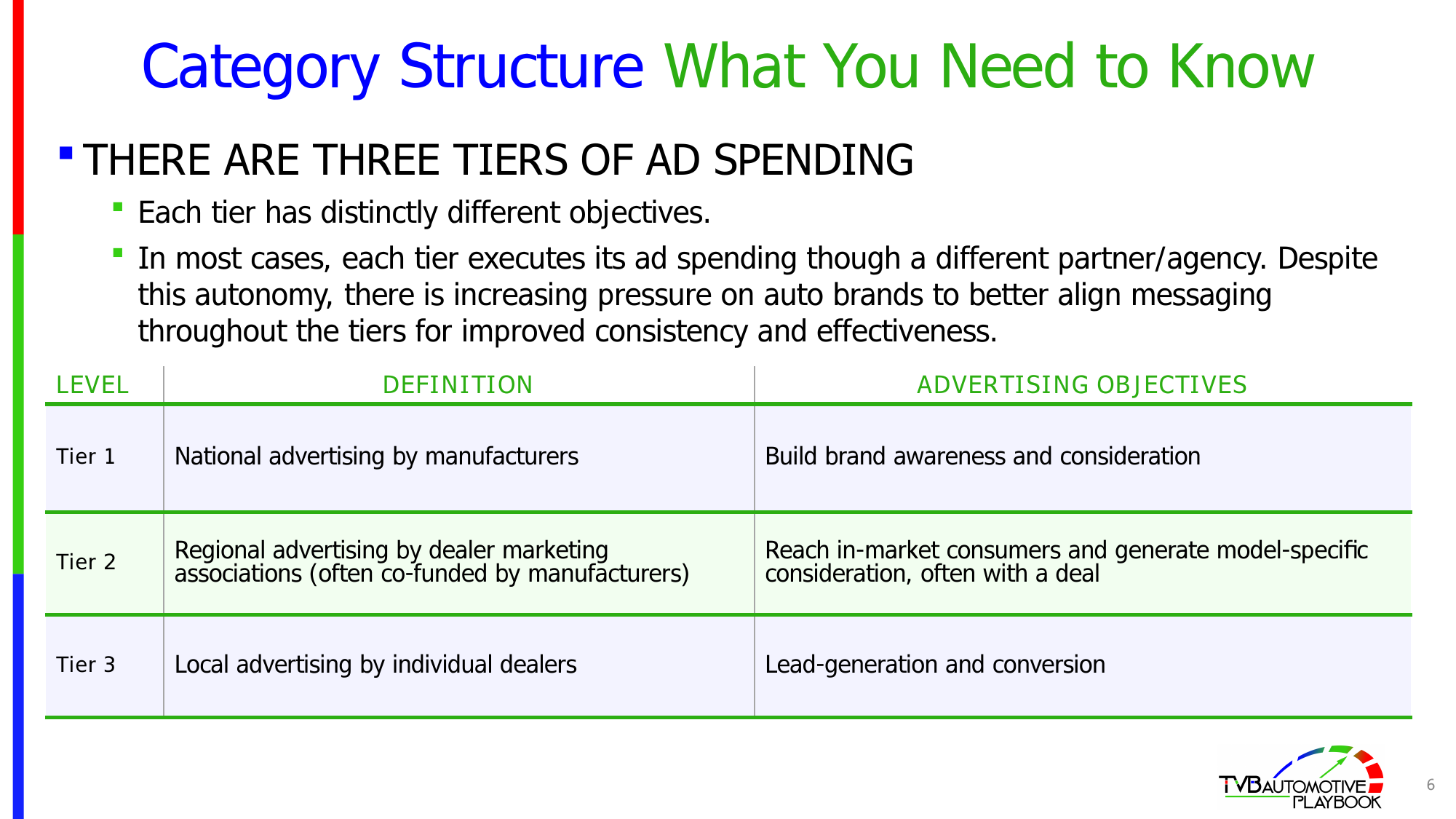

# Category Structure What You Need to Know
THERE ARE THREE TIERS OF AD SPENDING
Each tier has distinctly different objectives.
In most cases, each tier executes its ad spending though a different partner/agency. Despite this autonomy, there is increasing pressure on auto brands to better align messaging throughout the tiers for improved consistency and effectiveness.
| LEVEL | DEFINITION | ADVERTISING OBJECTIVES |
| --- | --- | --- |
| Tier 1 | National advertising by manufacturers | Build brand awareness and consideration |
| Tier 2 | Regional advertising by dealer marketing associations (often co-funded by manufacturers) | Reach in-market consumers and generate model-specific consideration, often with a deal |
| Tier 3 | Local advertising by individual dealers | Lead-generation and conversion |
6